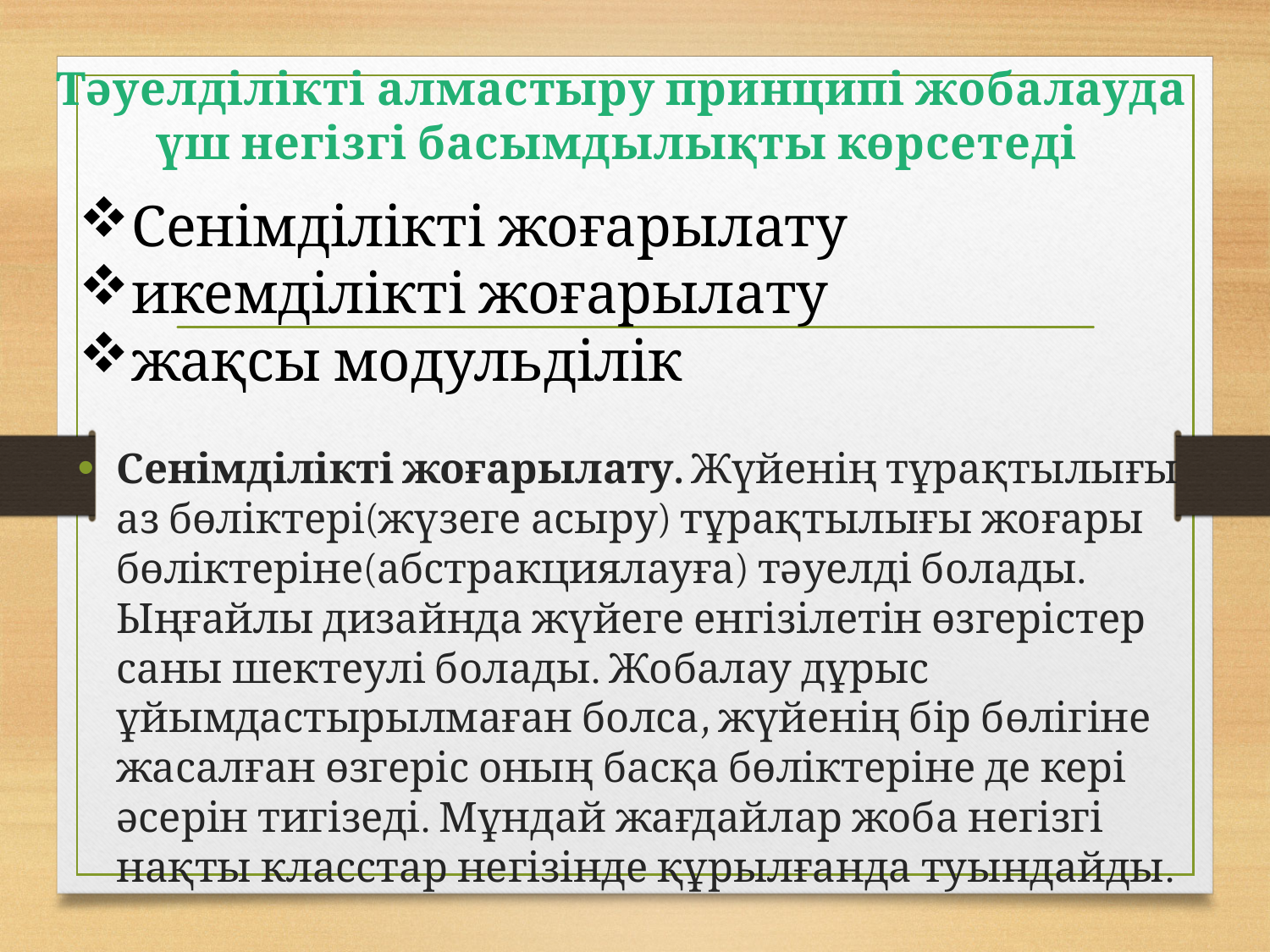

# Тәуелділікті алмастыру принципі жобалауда үш негізгі басымдылықты көрсетеді
Сенімділікті жоғарылату
икемділікті жоғарылату
жақсы модульділік
Сенімділікті жоғарылату. Жүйенің тұрақтылығы аз бөліктері(жүзеге асыру) тұрақтылығы жоғары бөліктеріне(абстракциялауға) тәуелді болады. Ыңғайлы дизайнда жүйеге енгізілетін өзгерістер саны шектеулі болады. Жобалау дұрыс ұйымдастырылмаған болса, жүйенің бір бөлігіне жасалған өзгеріс оның басқа бөліктеріне де кері әсерін тигізеді. Мұндай жағдайлар жоба негізгі нақты класстар негізінде құрылғанда туындайды.